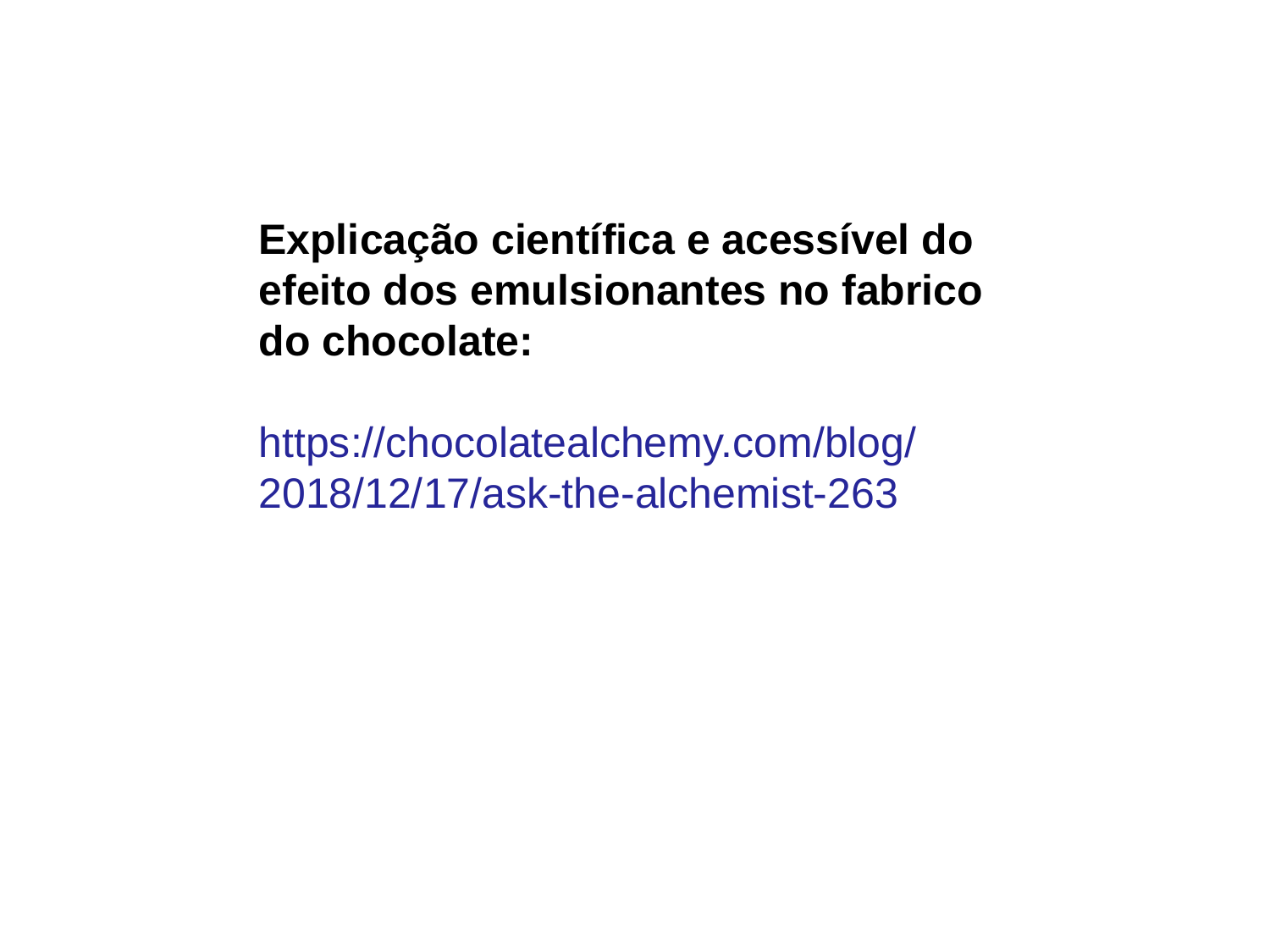

Explicação científica e acessível do efeito dos emulsionantes no fabrico do chocolate:

https://chocolatealchemy.com/blog/2018/12/17/ask-the-alchemist-263